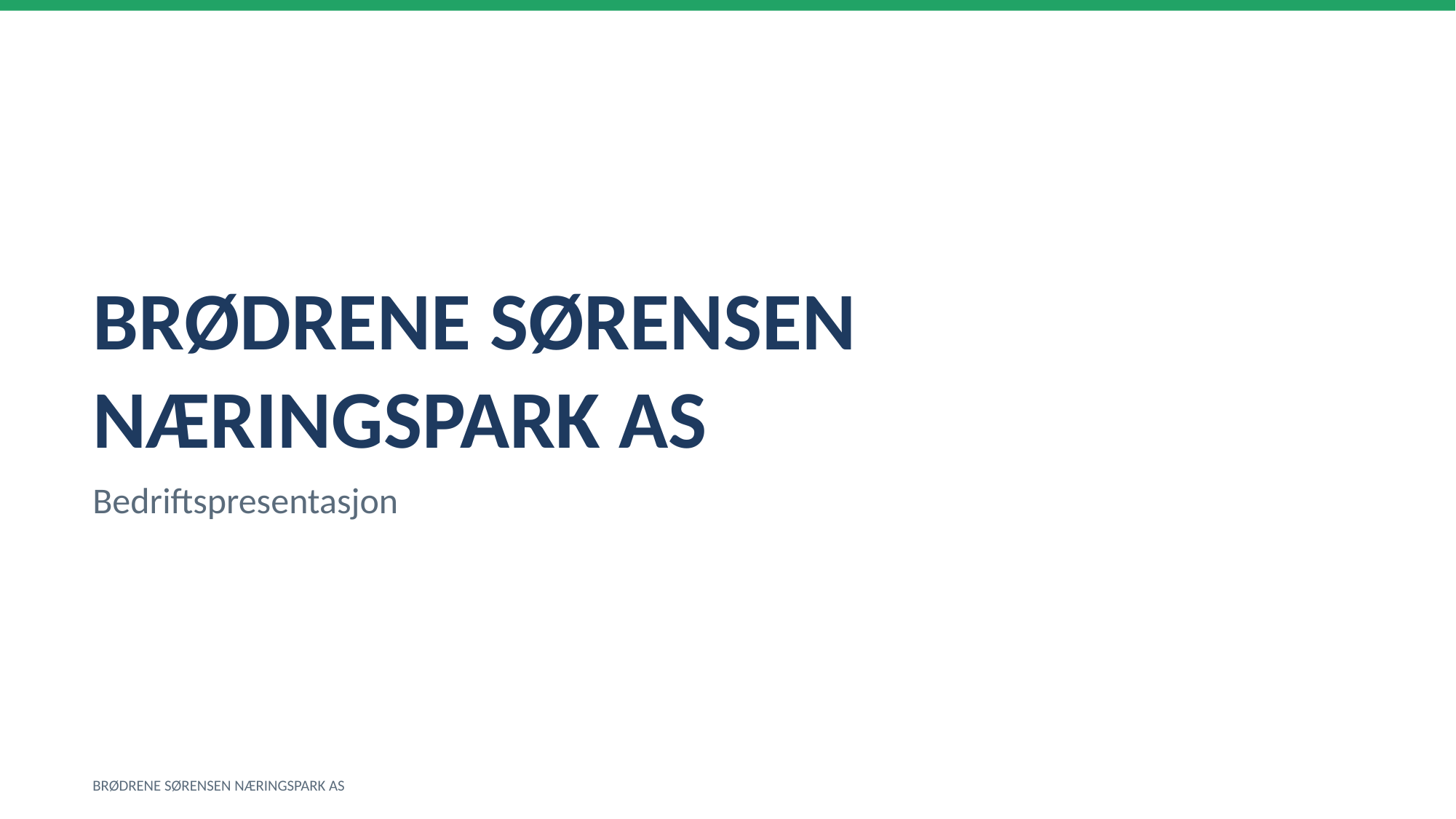

BRØDRENE SØRENSEN NÆRINGSPARK AS
Bedriftspresentasjon
BRØDRENE SØRENSEN NÆRINGSPARK AS